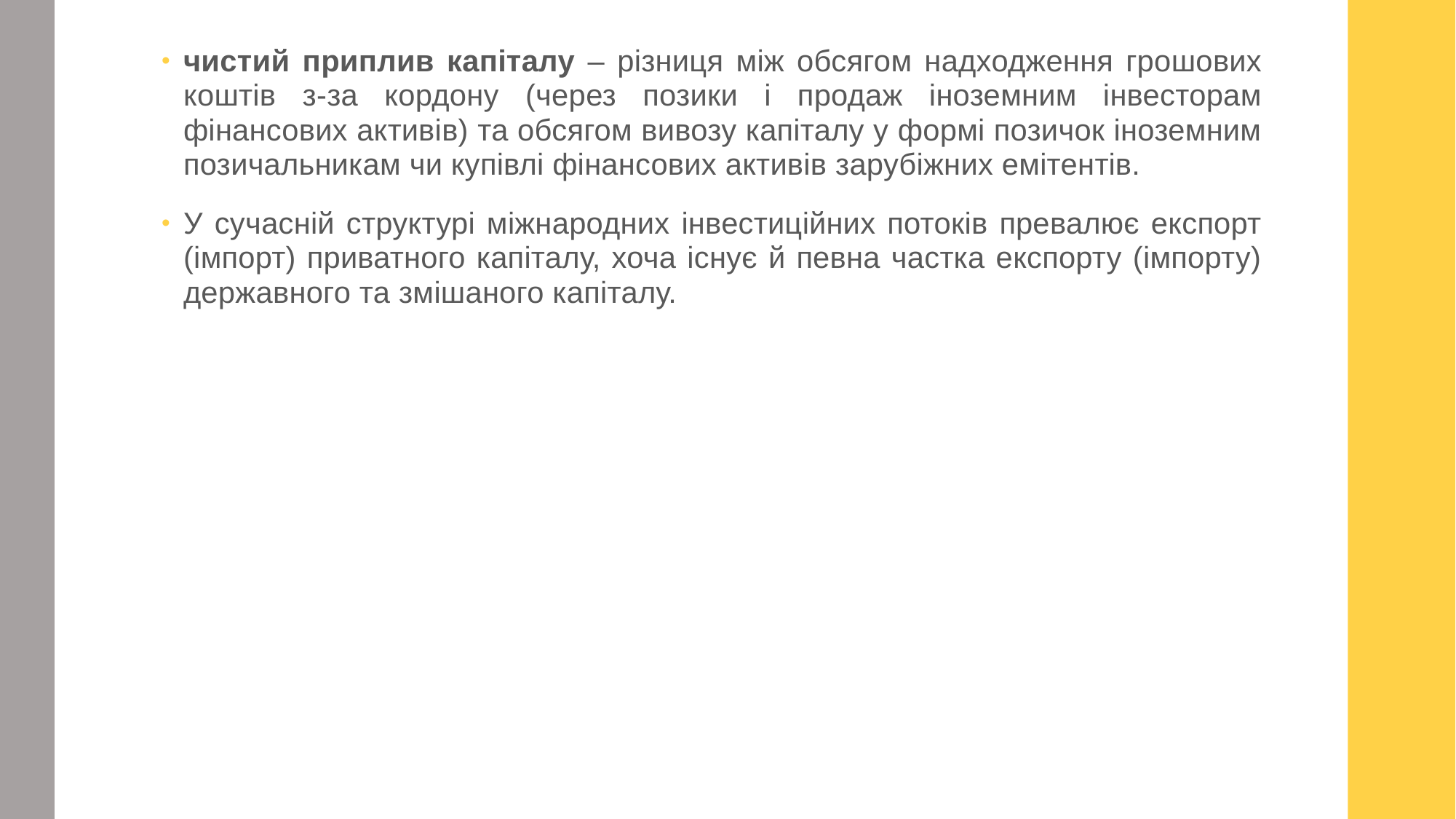

чистий приплив капіталу – різниця між обсягом надходження грошових коштів з-за кордону (через позики і продаж іноземним інвесторам фінансових активів) та обсягом вивозу капіталу у формі позичок іноземним позичальникам чи купівлі фінансових активів зарубіжних емітентів.
У сучасній структурі міжнародних інвестиційних потоків превалює експорт (імпорт) приватного капіталу, хоча існує й певна частка експорту (імпорту) державного та змішаного капіталу.